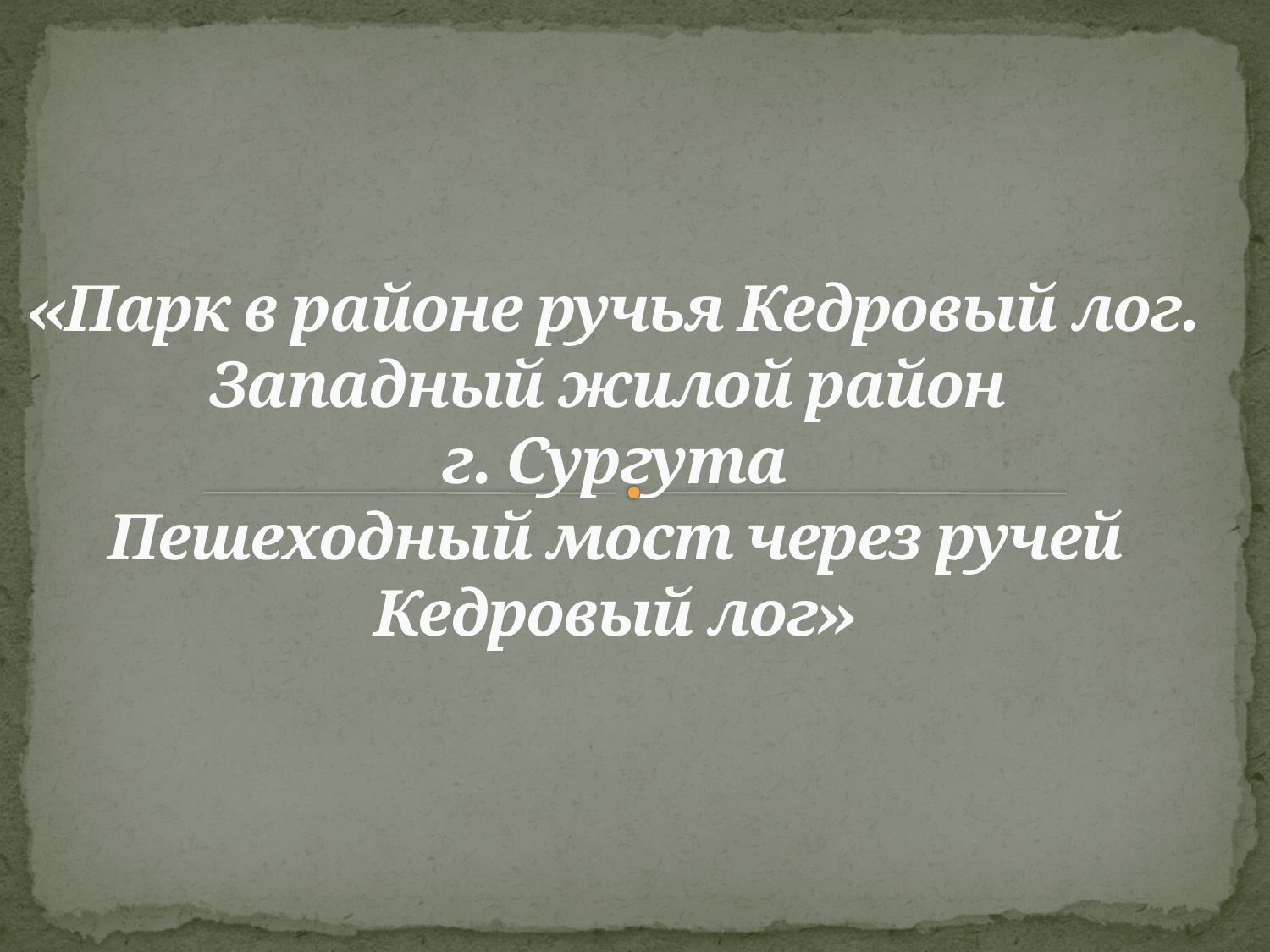

# «Парк в районе ручья Кедровый лог. Западный жилой район г. Сургута Пешеходный мост через ручей Кедровый лог»